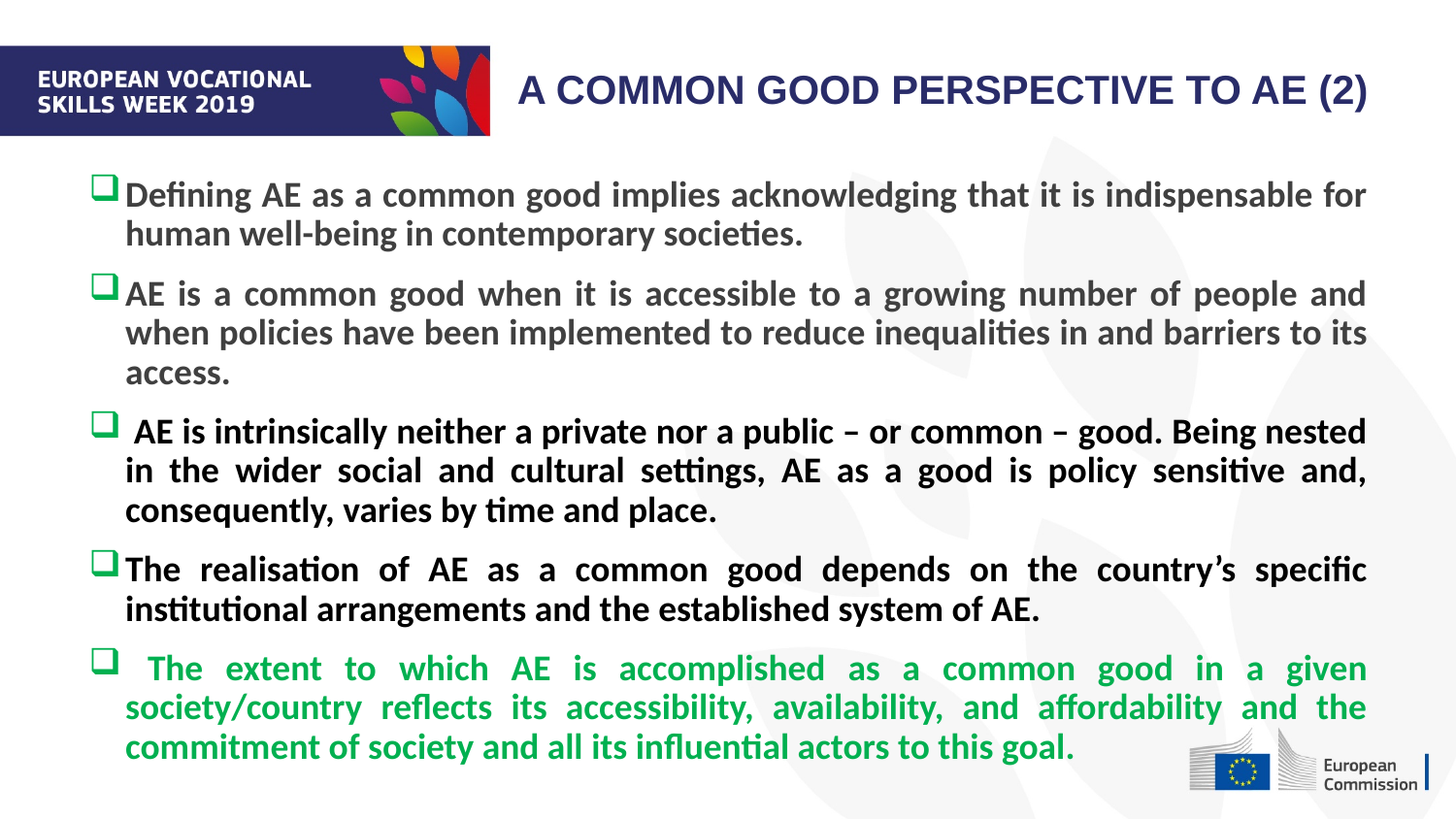

A COMMON GOOD PERSPECTIVE TO AE (2)
Defining AE as a common good implies acknowledging that it is indispensable for human well-being in contemporary societies.
AE is a common good when it is accessible to a growing number of people and when policies have been implemented to reduce inequalities in and barriers to its access.
 AE is intrinsically neither a private nor a public – or common – good. Being nested in the wider social and cultural settings, AE as a good is policy sensitive and, consequently, varies by time and place.
The realisation of AE as a common good depends on the country’s specific institutional arrangements and the established system of AE.
 The extent to which AE is accomplished as a common good in a given society/country reflects its accessibility, availability, and affordability and the commitment of society and all its influential actors to this goal.